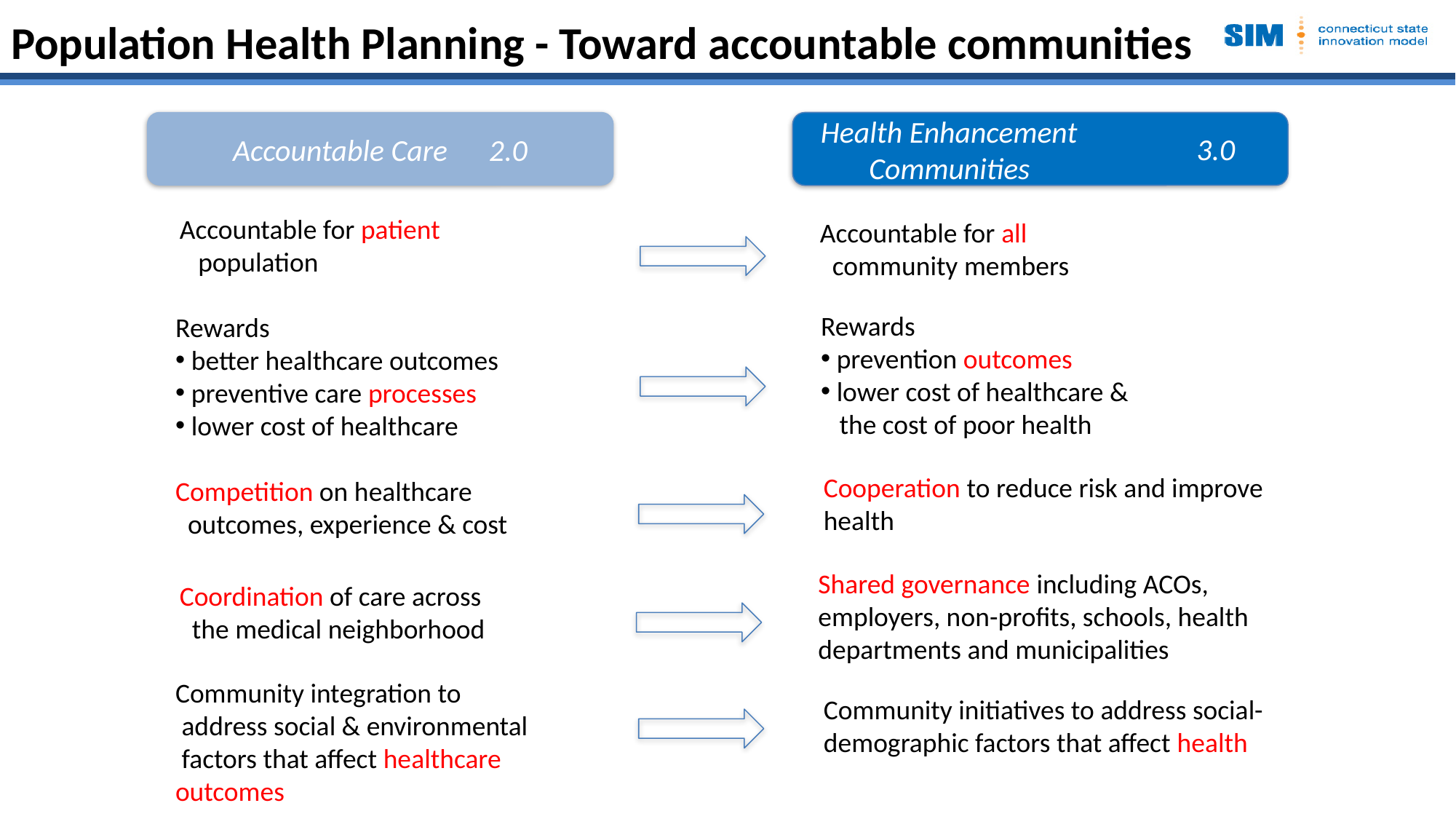

# Population Health Planning - Toward accountable communities
Accountable Care      2.0
  Health Enhancement
         Communities
3.0
Accountable for patient
   population
Accountable for all
  community members

Rewards
 prevention outcomes
 lower cost of healthcare &
   the cost of poor health
Rewards
 better healthcare outcomes
 preventive care processes
 lower cost of healthcare

Cooperation to reduce risk and improve health
Competition on healthcare
  outcomes, experience & cost

Shared governance including ACOs, employers, non-profits, schools, health departments and municipalities
Coordination of care across
  the medical neighborhood

Community integration to
 address social & environmental
 factors that affect healthcare outcomes
Community initiatives to address social-demographic factors that affect health